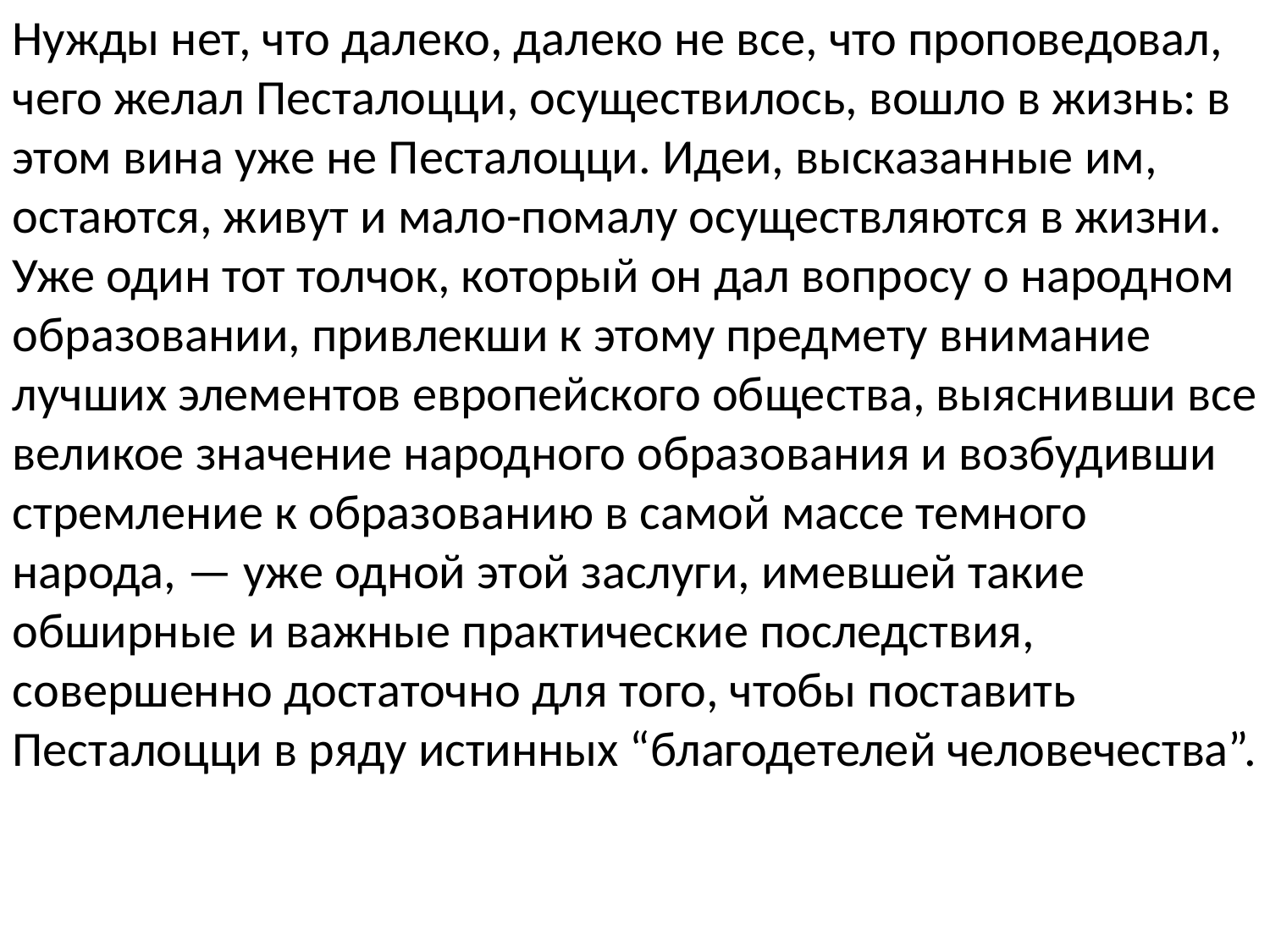

Нужды нет, что далеко, далеко не все, что проповедовал, чего желал Песталоцци, осуществилось, вошло в жизнь: в этом вина уже не Песталоцци. Идеи, высказанные им, остаются, живут и мало-помалу осуществляются в жизни. Уже один тот толчок, который он дал вопросу о народном образовании, привлекши к этому предмету внимание лучших элементов европейского общества, выяснивши все великое значение народного образования и возбудивши стремление к образованию в самой массе темного народа, — уже одной этой заслуги, имевшей такие обширные и важные практические последствия, совершенно достаточно для того, чтобы поставить Песталоцци в ряду истинных “благодетелей человечества”.